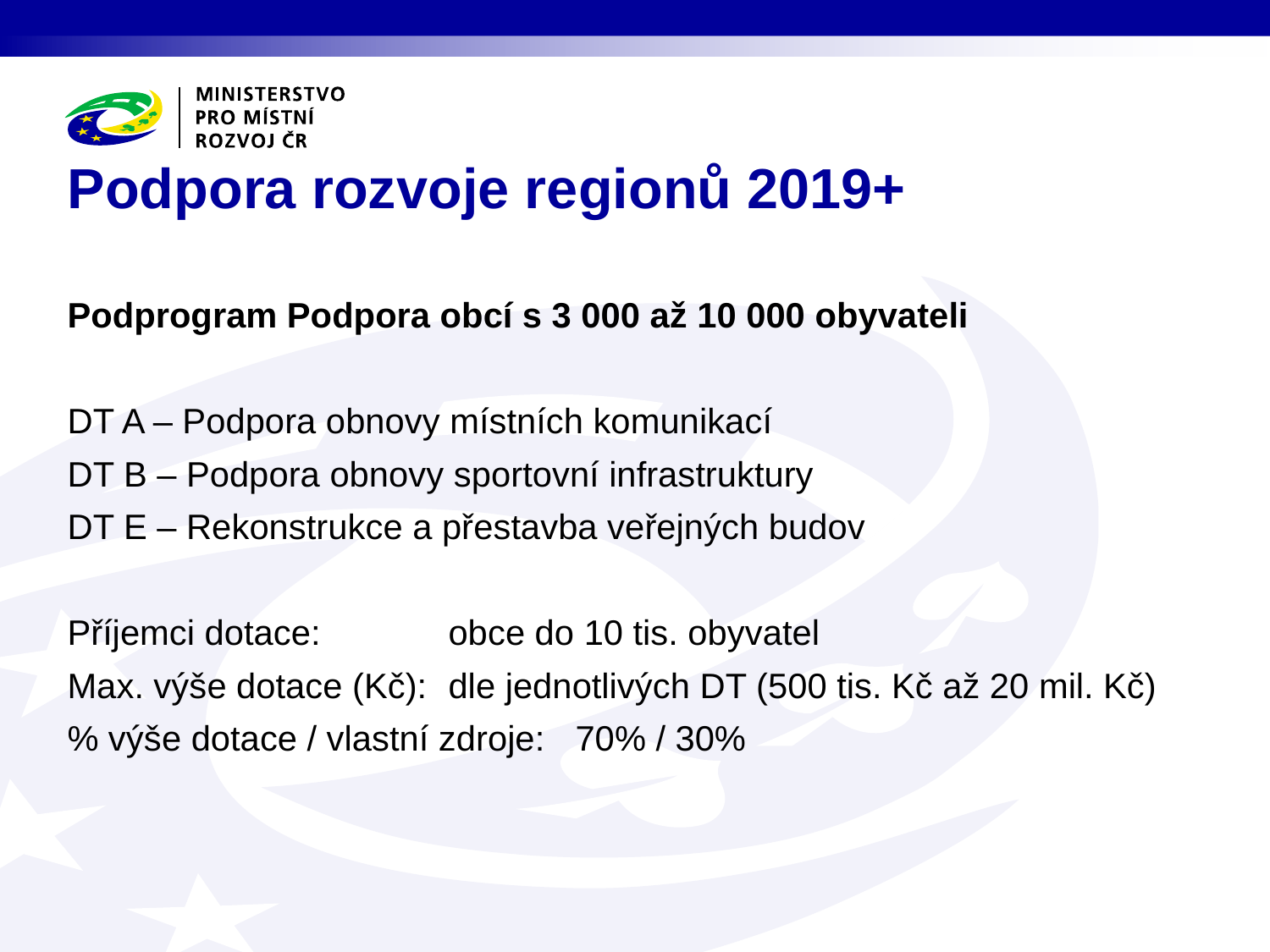

# Podpora rozvoje regionů 2019+
Podprogram Podpora obcí s 3 000 až 10 000 obyvateli

DT A – Podpora obnovy místních komunikací
DT B – Podpora obnovy sportovní infrastruktury
DT E – Rekonstrukce a přestavba veřejných budov

Příjemci dotace: 	obce do 10 tis. obyvatel
Max. výše dotace (Kč):	dle jednotlivých DT (500 tis. Kč až 20 mil. Kč)
% výše dotace / vlastní zdroje: 	70% / 30%